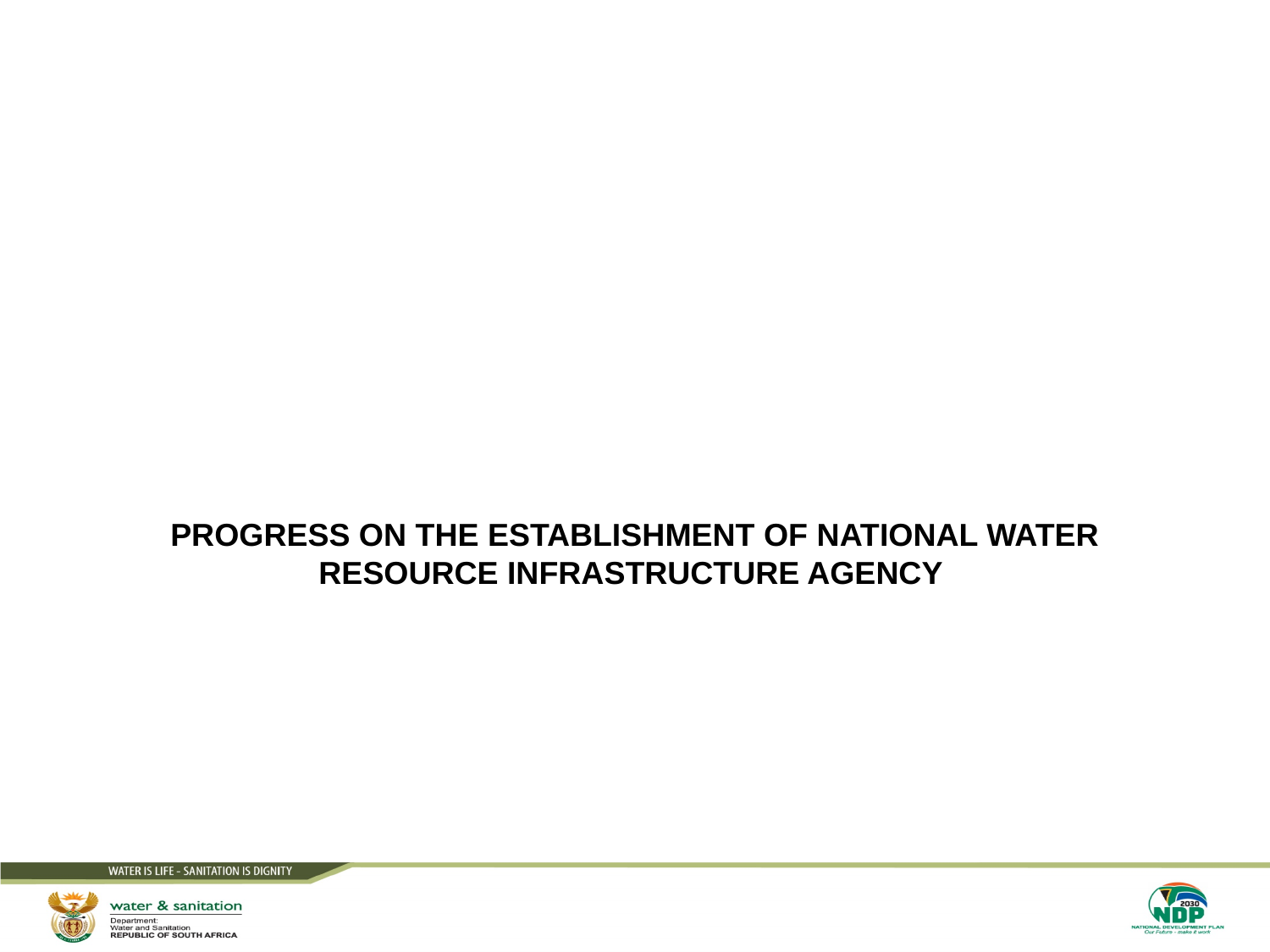

# PROGRESS ON THE ESTABLISHMENT OF NATIONAL WATER RESOURCE INFRASTRUCTURE AGENCY